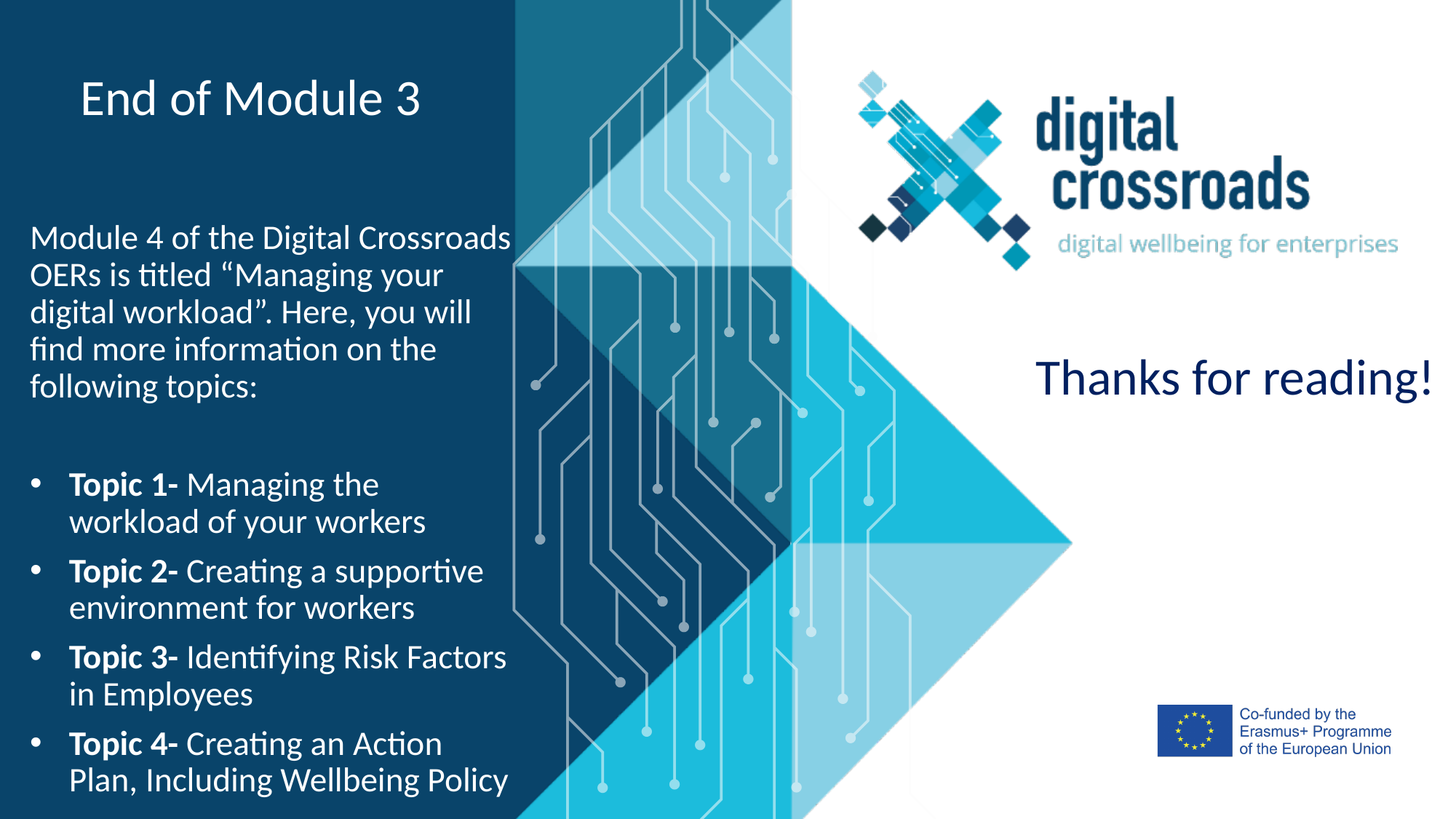

End of Module 3

Module 4 of the Digital Crossroads OERs is titled “Managing your digital workload”. Here, you will find more information on the following topics:

Topic 1- Managing the workload of your workers
Topic 2- Creating a supportive environment for workers
Topic 3- Identifying Risk Factors in Employees
Topic 4- Creating an Action Plan, Including Wellbeing Policy

Thanks for reading!